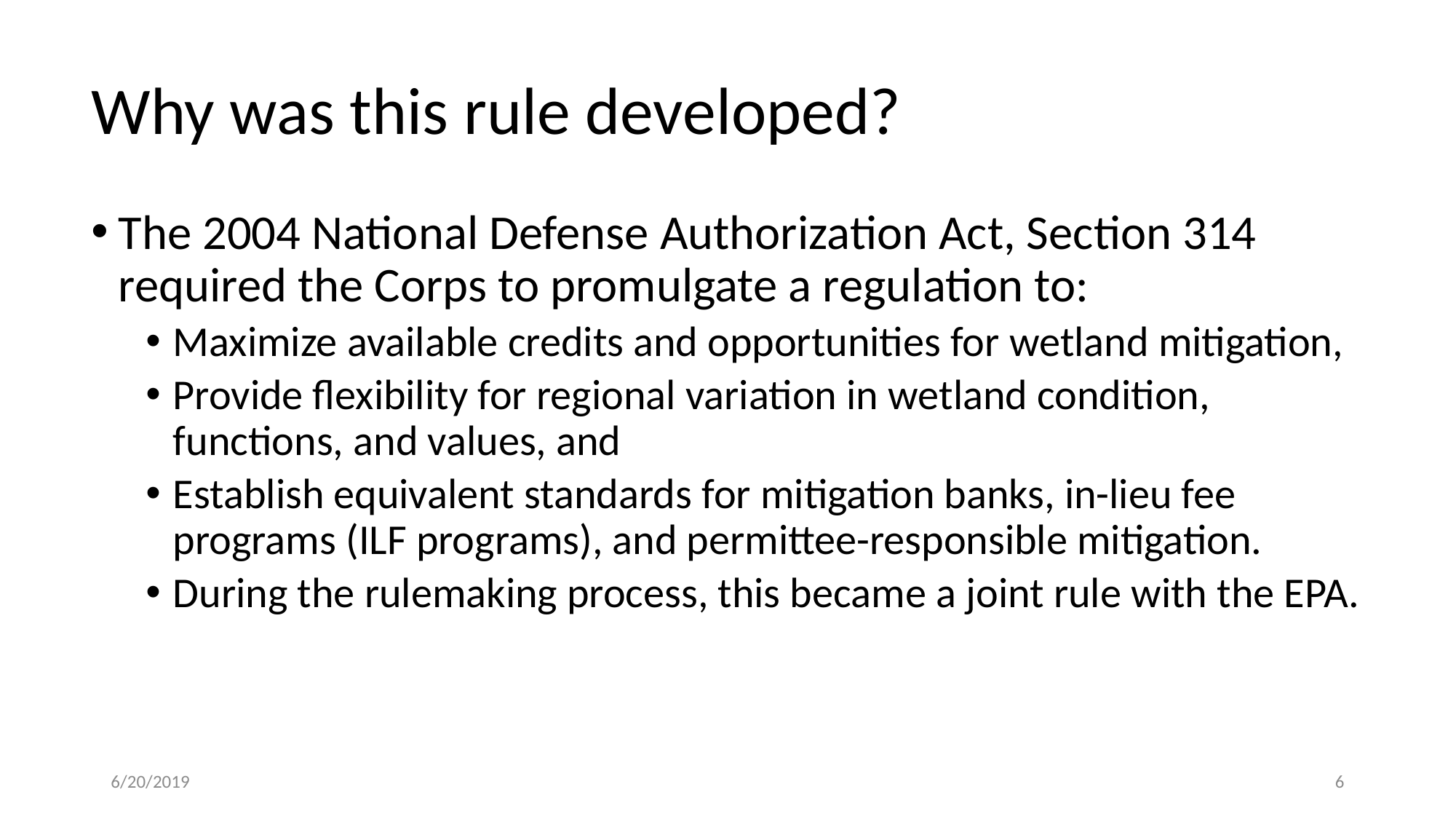

# Why was this rule developed?
The 2004 National Defense Authorization Act, Section 314 required the Corps to promulgate a regulation to:
Maximize available credits and opportunities for wetland mitigation,
Provide flexibility for regional variation in wetland condition, functions, and values, and
Establish equivalent standards for mitigation banks, in-lieu fee programs (ILF programs), and permittee-responsible mitigation.
During the rulemaking process, this became a joint rule with the EPA.
6/20/2019
6